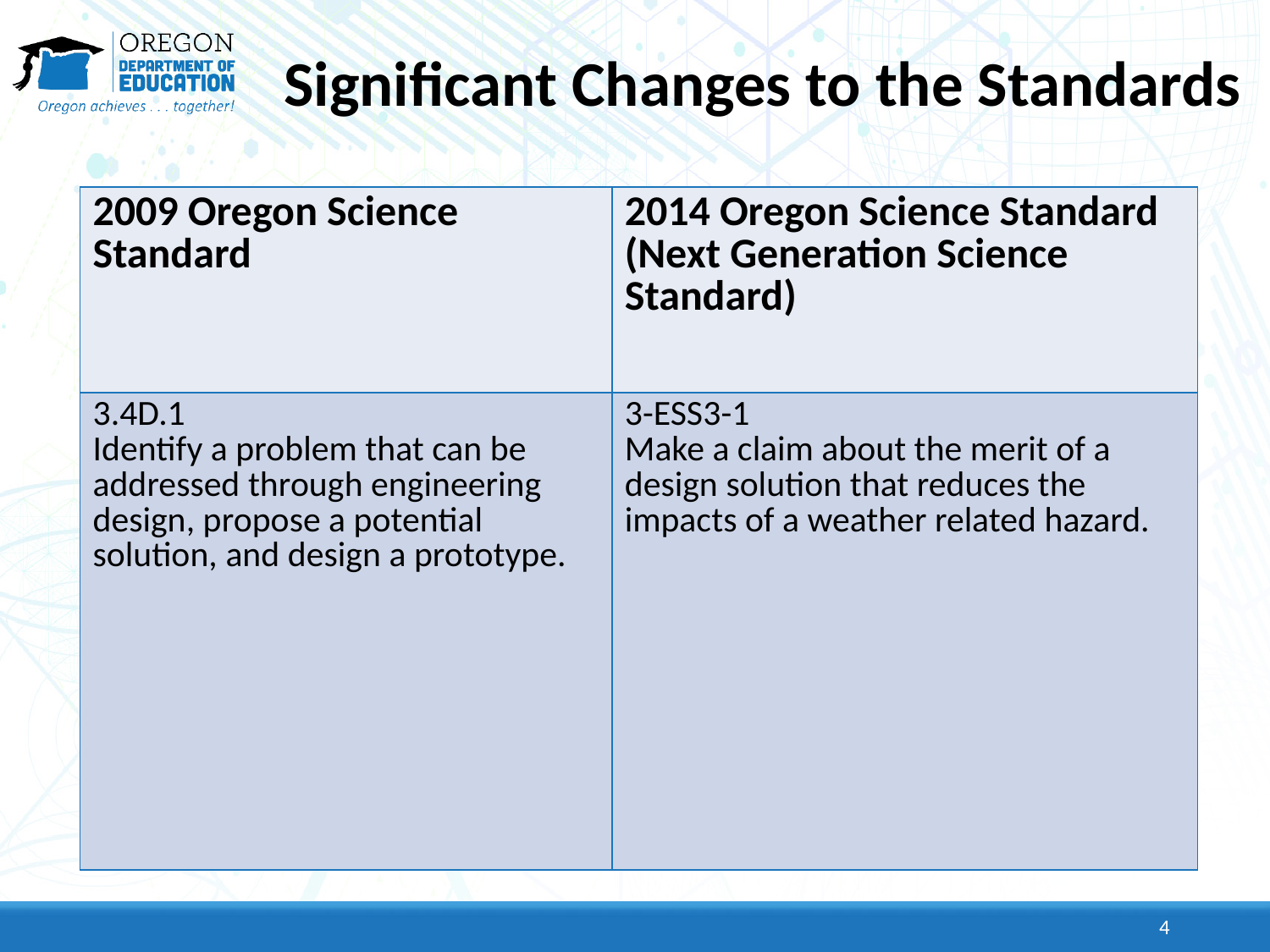

# Significant Changes to the Standards
| 2009 Oregon Science Standard | 2014 Oregon Science Standard (Next Generation Science Standard) |
| --- | --- |
| 3.4D.1 Identify a problem that can be addressed through engineering design, propose a potential solution, and design a prototype. | 3-ESS3-1 Make a claim about the merit of a design solution that reduces the impacts of a weather related hazard. |
4